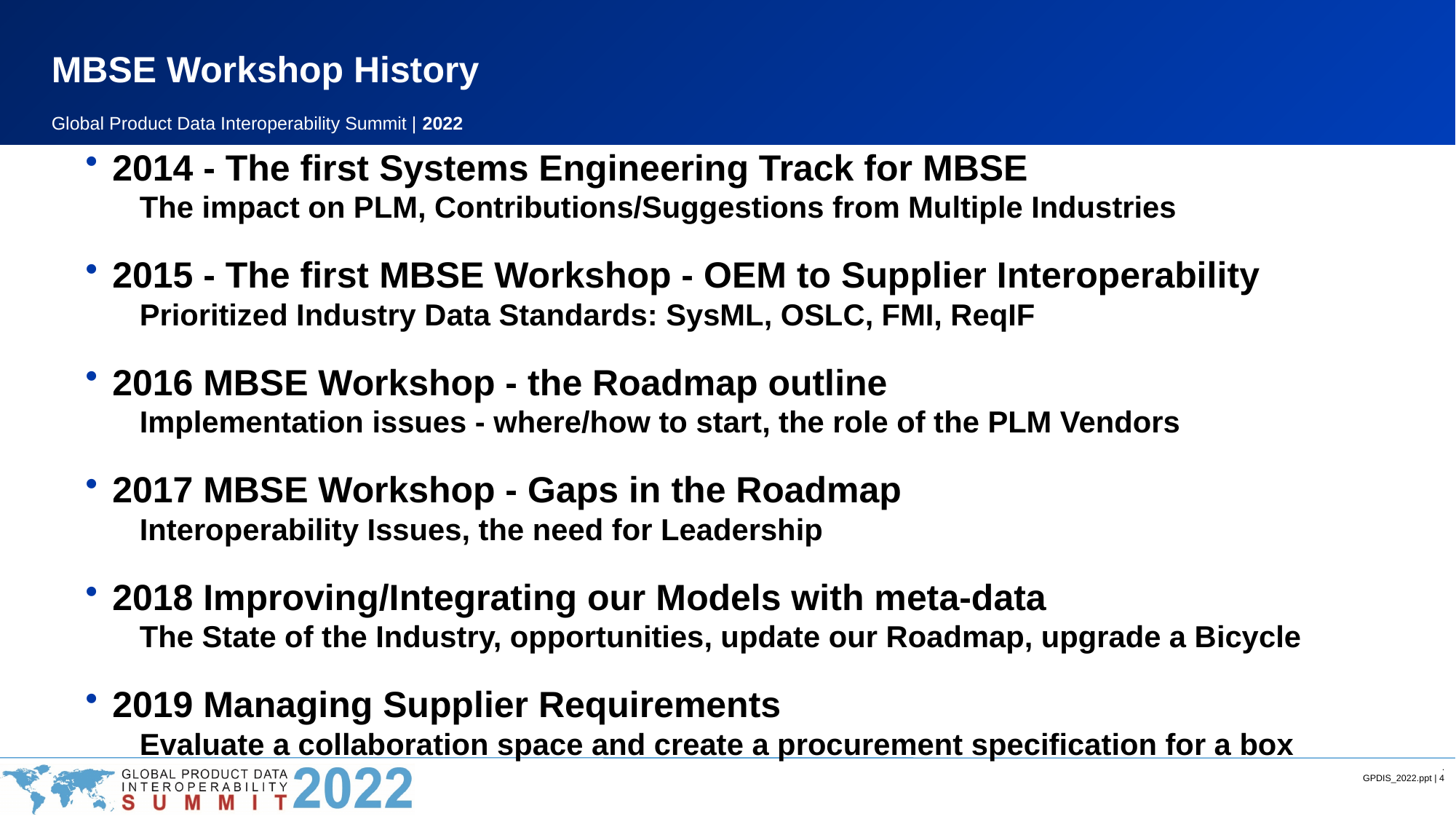

# MBSE Workshop History
2014 - The first Systems Engineering Track for MBSE
The impact on PLM, Contributions/Suggestions from Multiple Industries
2015 - The first MBSE Workshop - OEM to Supplier Interoperability
Prioritized Industry Data Standards: SysML, OSLC, FMI, ReqIF
2016 MBSE Workshop - the Roadmap outline
Implementation issues - where/how to start, the role of the PLM Vendors
2017 MBSE Workshop - Gaps in the Roadmap
Interoperability Issues, the need for Leadership
2018 Improving/Integrating our Models with meta-data
The State of the Industry, opportunities, update our Roadmap, upgrade a Bicycle
2019 Managing Supplier Requirements
Evaluate a collaboration space and create a procurement specification for a box